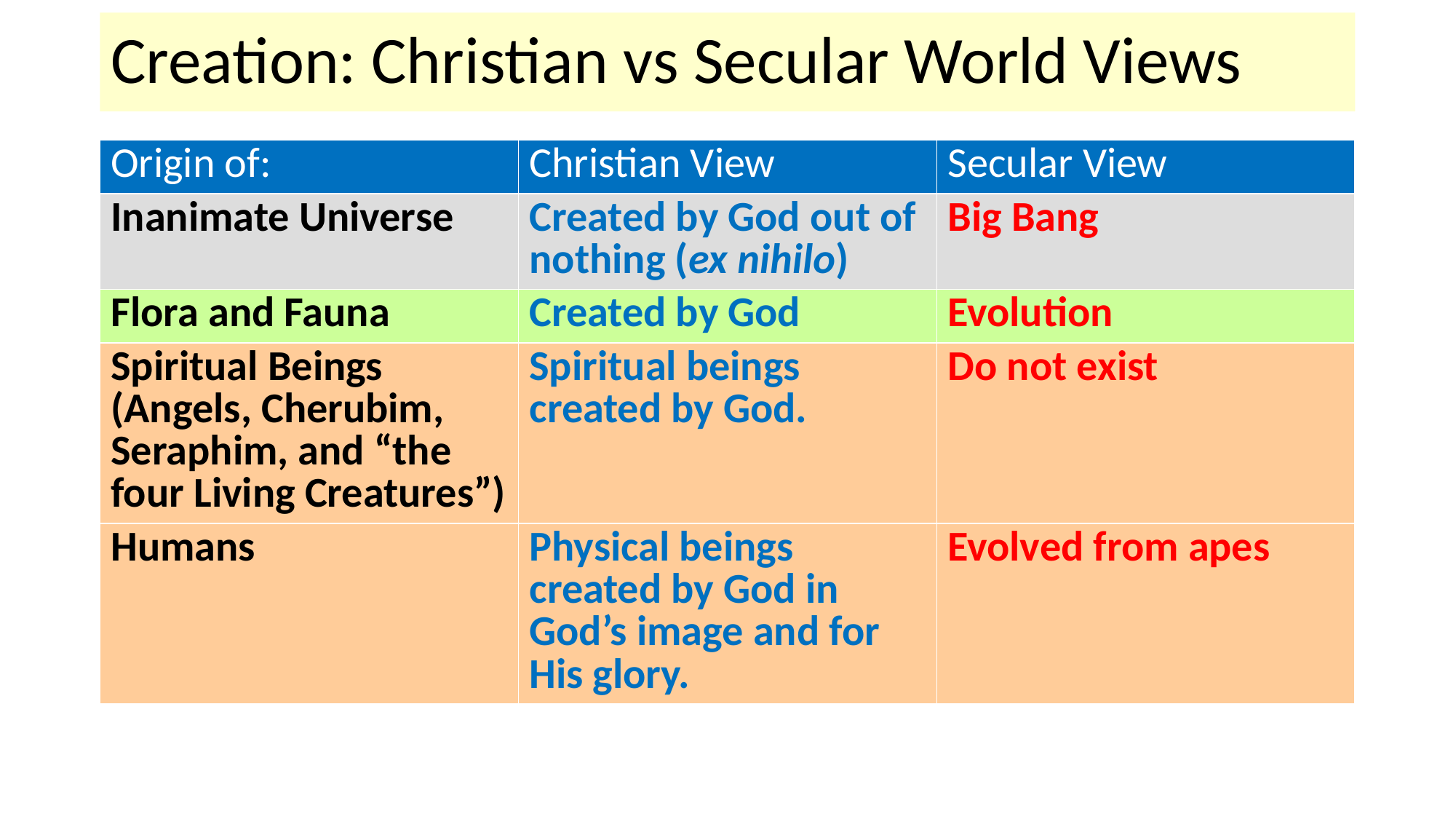

# Creation: Christian vs Secular World Views
| Origin of: | Christian View | Secular View |
| --- | --- | --- |
| Inanimate Universe | Created by God out of nothing (ex nihilo) | Big Bang |
| Flora and Fauna | Created by God | Evolution |
| Spiritual Beings (Angels, Cherubim, Seraphim, and “the four Living Creatures”) | Spiritual beings created by God. | Do not exist |
| Humans | Physical beings created by God in God’s image and for His glory. | Evolved from apes |